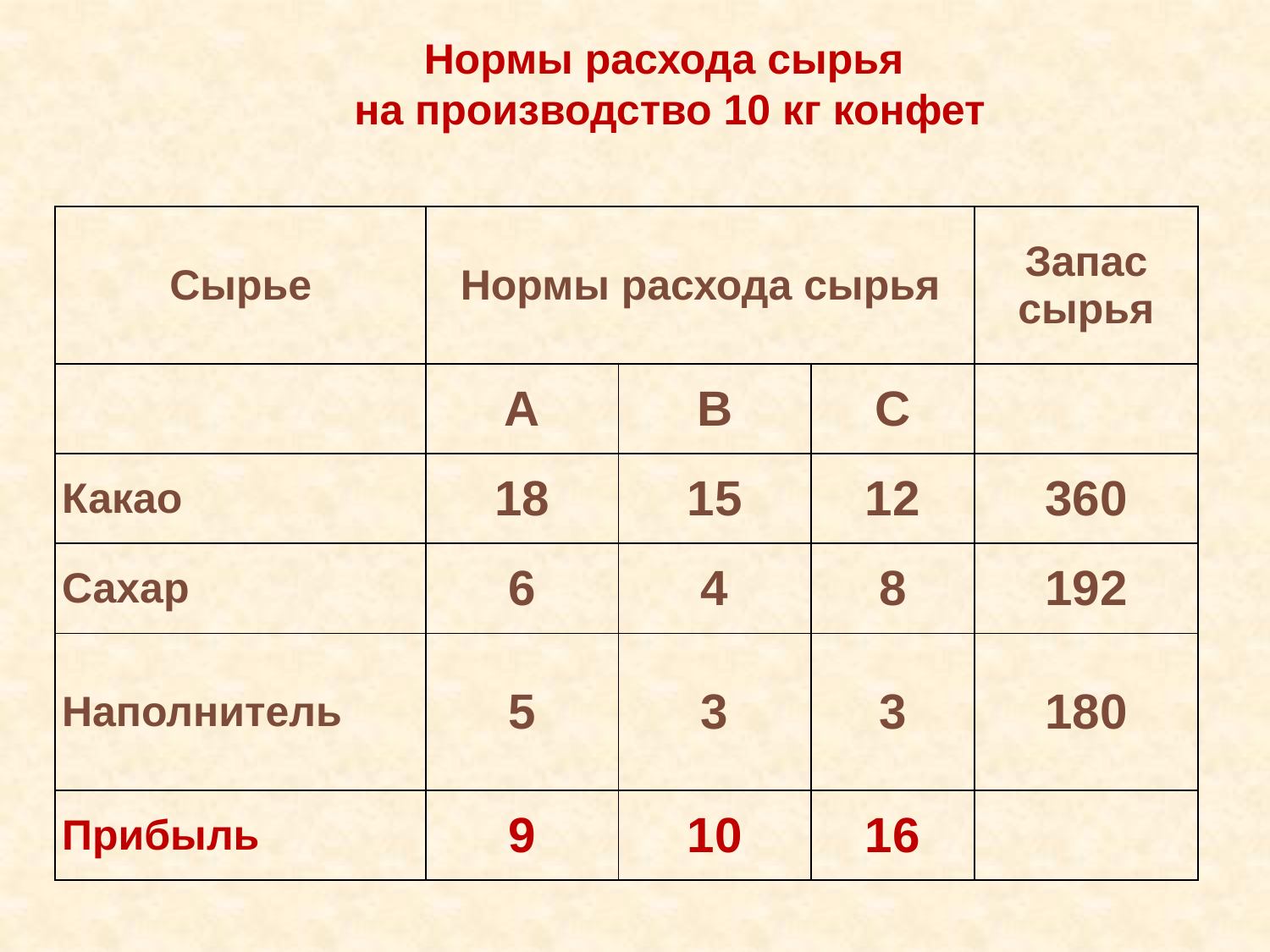

Нормы расхода сырья
на производство 10 кг конфет
| Сырье | Нормы расхода сырья |  |  | Запас сырья |
| --- | --- | --- | --- | --- |
|  | А | В | С |  |
| Какао | 18 | 15 | 12 | 360 |
| Сахар | 6 | 4 | 8 | 192 |
| Наполнитель | 5 | 3 | 3 | 180 |
| Прибыль | 9 | 10 | 16 |  |